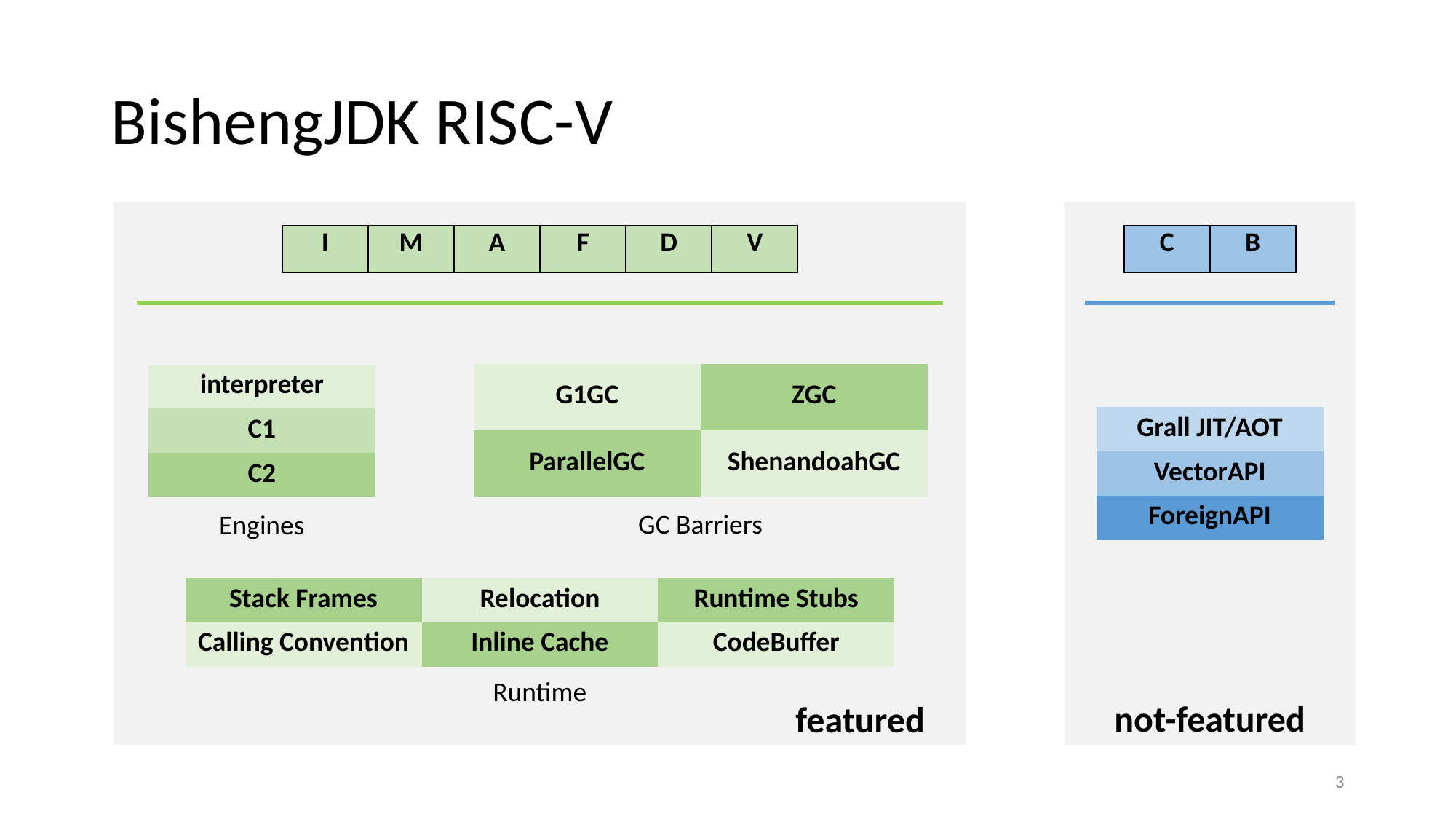

# BishengJDK RISC-V

| I | M | A | F | D | V |
| --- | --- | --- | --- | --- | --- |
| C | B |
| --- | --- |
| G1GC | ZGC |
| --- | --- |
| ParallelGC | ShenandoahGC |
| interpreter |
| --- |
| C1 |
| C2 |
| Grall JIT/AOT |
| --- |
| VectorAPI |
| ForeignAPI |
GC Barriers
Engines
| Stack Frames | Relocation | Runtime Stubs |
| --- | --- | --- |
| Calling Convention | Inline Cache | CodeBuffer |
Runtime
not-featured
featured
3